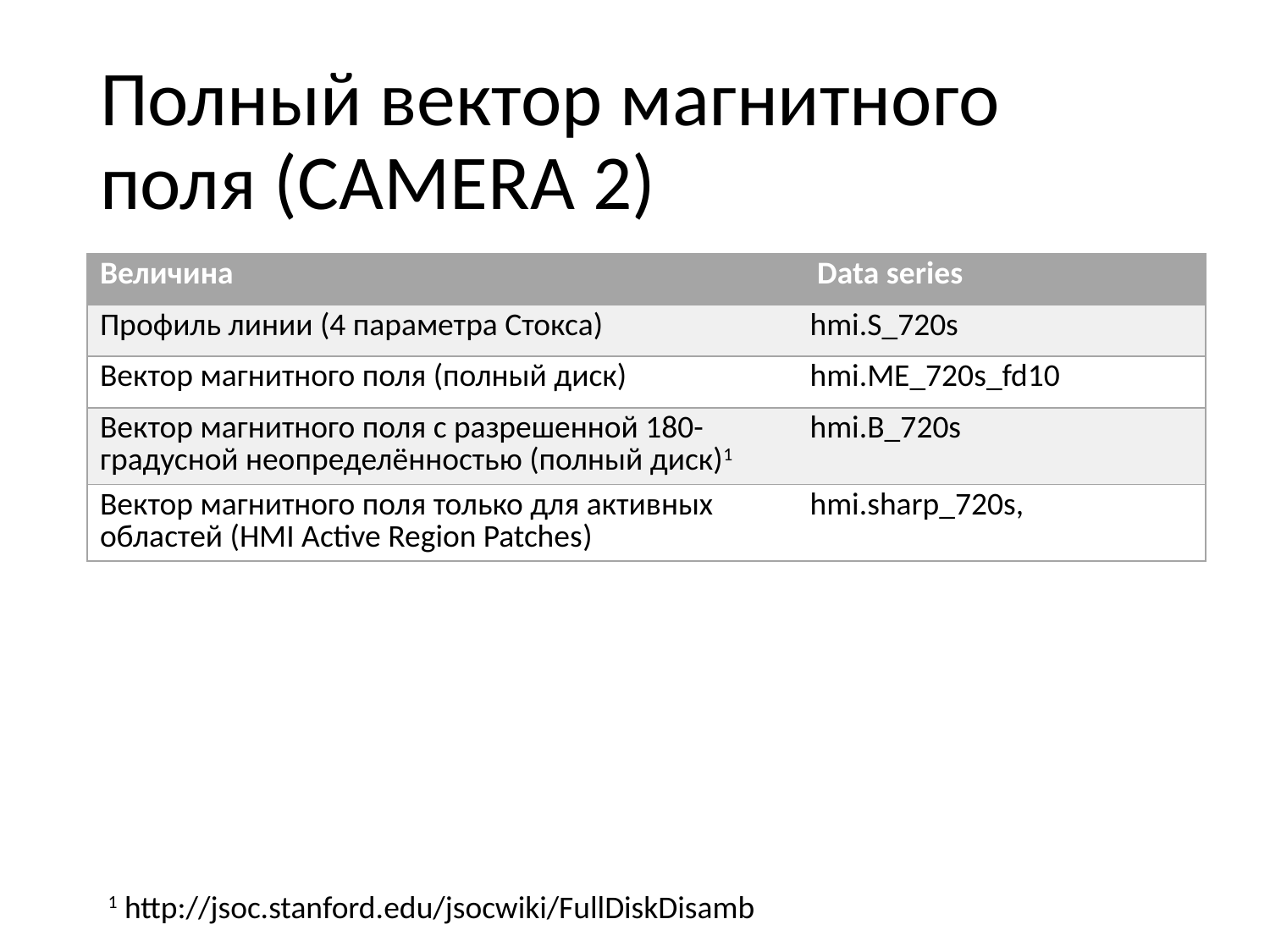

# Полный вектор магнитного поля (CAMERA 2)
| Величина | Data series |
| --- | --- |
| Профиль линии (4 параметра Стокса) | hmi.S\_720s |
| Вектор магнитного поля (полный диск) | hmi.ME\_720s\_fd10 |
| Вектор магнитного поля с разрешенной 180-градусной неопределённостью (полный диск)1 | hmi.B\_720s |
| Вектор магнитного поля только для активных областей (HMI Active Region Patches) | hmi.sharp\_720s, |
1 http://jsoc.stanford.edu/jsocwiki/FullDiskDisamb